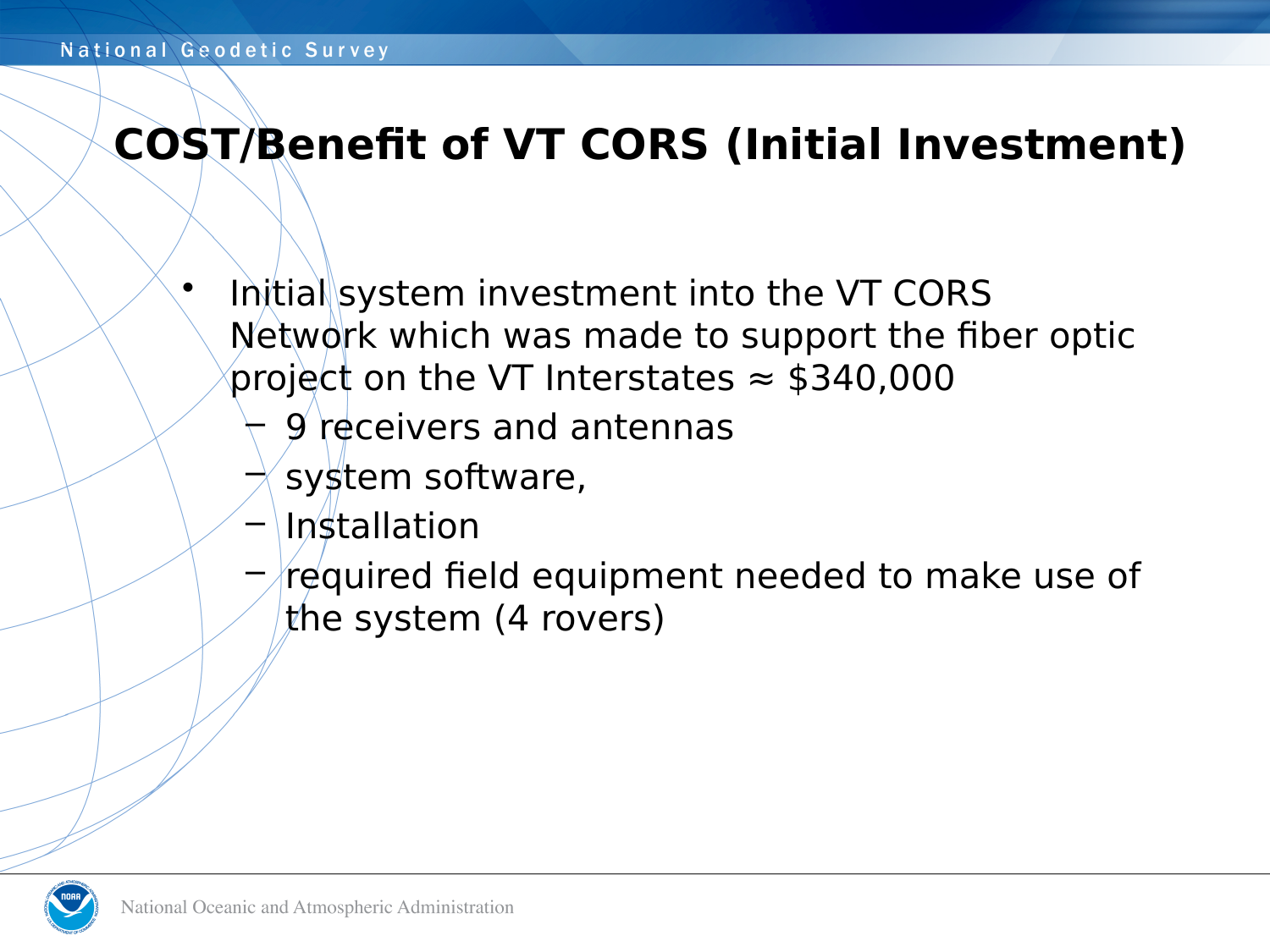

# COST/Benefit of VT CORS (Initial Investment)
Initial system investment into the VT CORS Network which was made to support the fiber optic project on the VT Interstates ≈ $340,000
9 receivers and antennas
system software,
Installation
required field equipment needed to make use of the system (4 rovers)